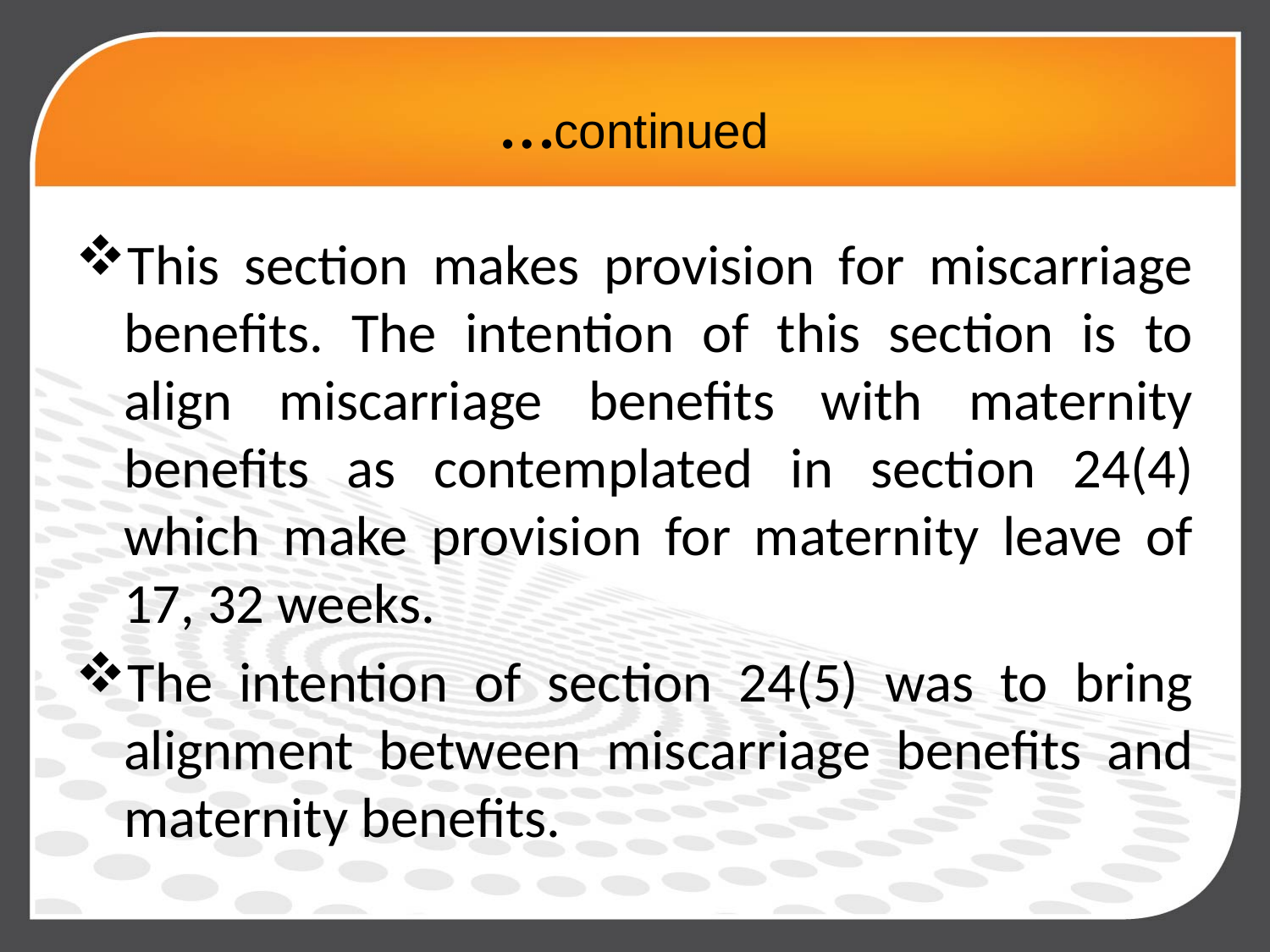

# …continued
This section makes provision for miscarriage benefits. The intention of this section is to align miscarriage benefits with maternity benefits as contemplated in section 24(4) which make provision for maternity leave of 17, 32 weeks.
The intention of section 24(5) was to bring alignment between miscarriage benefits and maternity benefits.